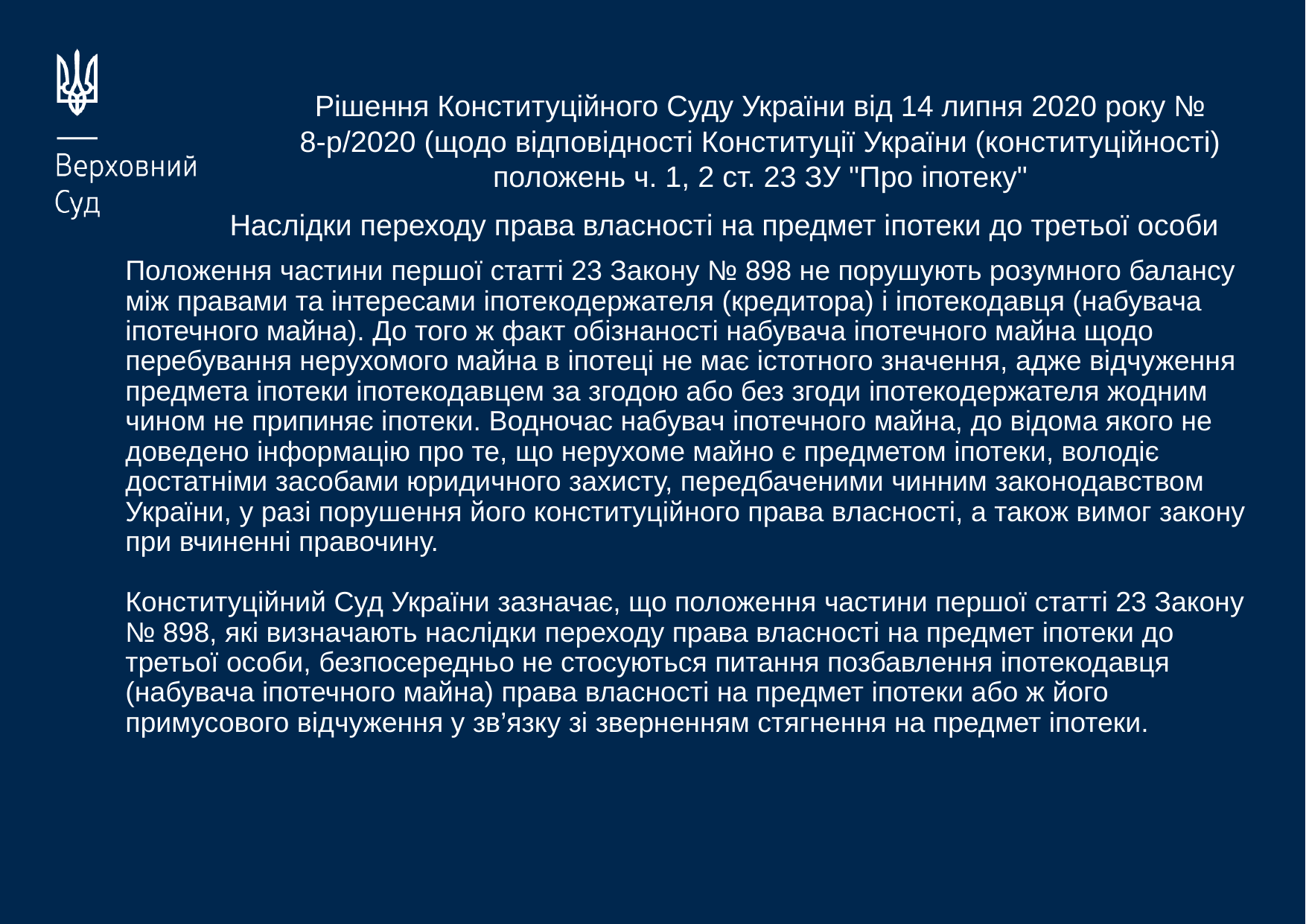

Рішення Конституційного Суду України від 14 липня 2020 року № 8-р/2020 (щодо відповідності Конституції України (конституційності) положень ч. 1, 2 ст. 23 ЗУ "Про іпотеку"
Наслідки переходу права власності на предмет іпотеки до третьої особи
# Положення частини першої статті 23 Закону № 898 не порушують розумного балансу між правами та інтересами іпотекодержателя (кредитора) і іпотекодавця (набувача іпотечного майна). До того ж факт обізнаності набувача іпотечного майна щодо перебування нерухомого майна в іпотеці не має істотного значення, адже відчуження предмета іпотеки іпотекодавцем за згодою або без згоди іпотекодержателя жодним чином не припиняє іпотеки. Водночас набувач іпотечного майна, до відома якого не доведено інформацію про те, що нерухоме майно є предметом іпотеки, володіє достатніми засобами юридичного захисту, передбаченими чинним законодавством України, у разі порушення його конституційного права власності, а також вимог закону при вчиненні правочину. Конституційний Суд України зазначає, що положення частини першої статті 23 Закону № 898, які визначають наслідки переходу права власності на предмет іпотеки до третьої особи, безпосередньо не стосуються питання позбавлення іпотекодавця (набувача іпотечного майна) права власності на предмет іпотеки або ж його примусового відчуження у зв’язку зі зверненням стягнення на предмет іпотеки.